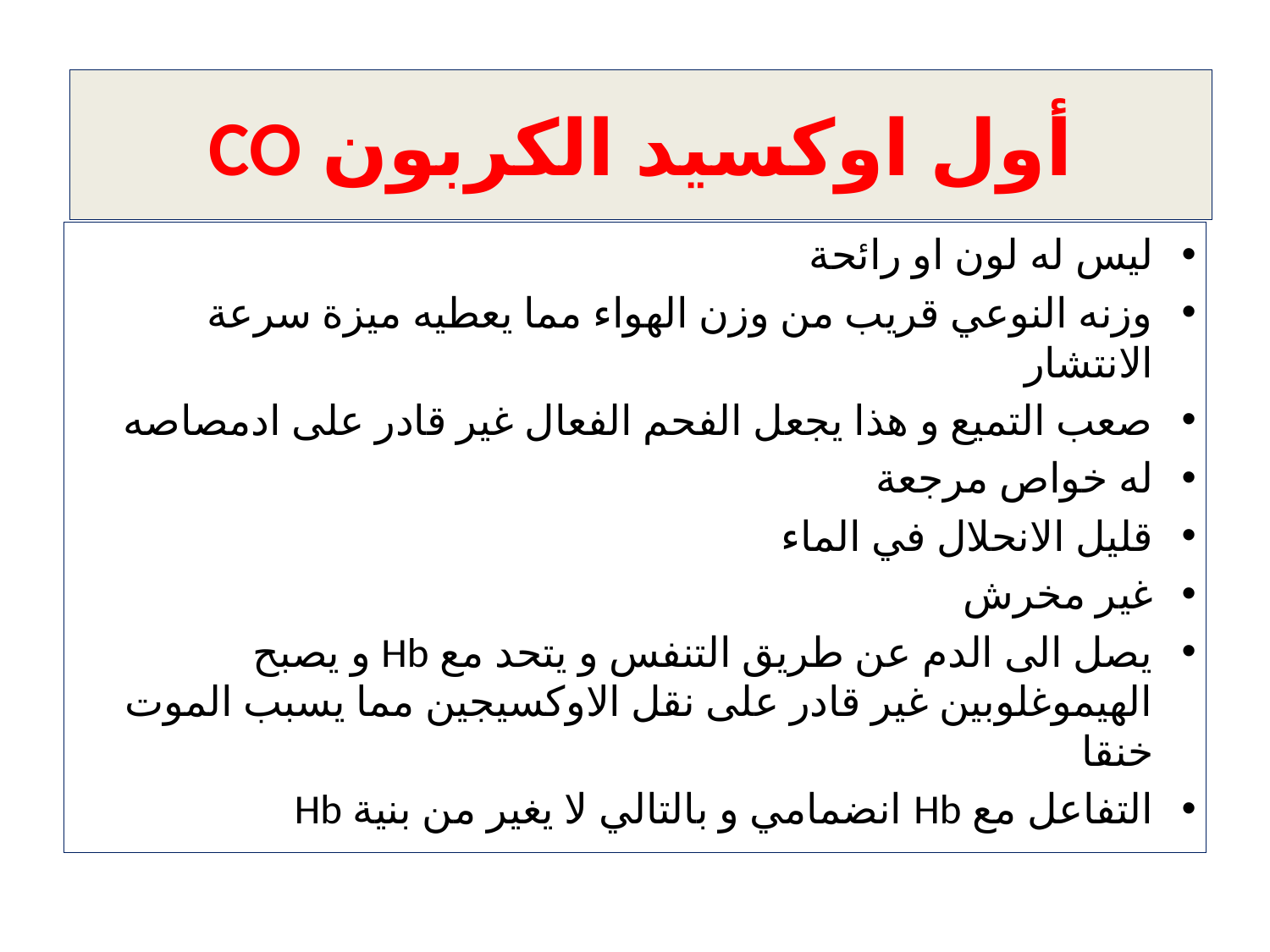

# أول اوكسيد الكربون CO
ليس له لون او رائحة
وزنه النوعي قريب من وزن الهواء مما يعطيه ميزة سرعة الانتشار
صعب التميع و هذا يجعل الفحم الفعال غير قادر على ادمصاصه
له خواص مرجعة
قليل الانحلال في الماء
غير مخرش
يصل الى الدم عن طريق التنفس و يتحد مع Hb و يصبح الهيموغلوبين غير قادر على نقل الاوكسيجين مما يسبب الموت خنقا
التفاعل مع Hb انضمامي و بالتالي لا يغير من بنية Hb